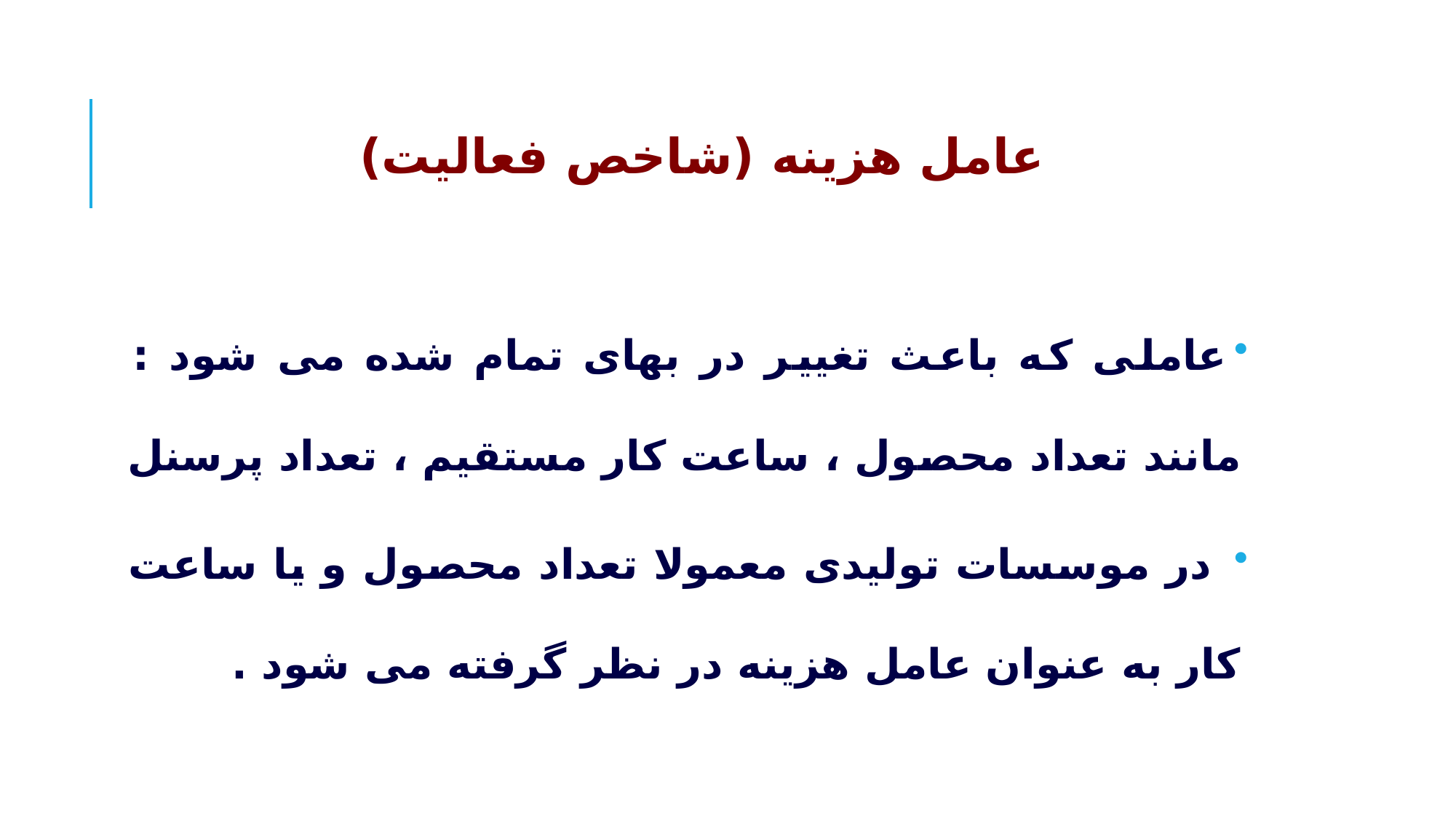

# عامل هزینه (شاخص فعالیت)
عاملی که باعث تغییر در بهای تمام شده می شود : مانند تعداد محصول ، ساعت کار مستقیم ، تعداد پرسنل
 در موسسات تولیدی معمولا تعداد محصول و یا ساعت کار به عنوان عامل هزینه در نظر گرفته می شود .